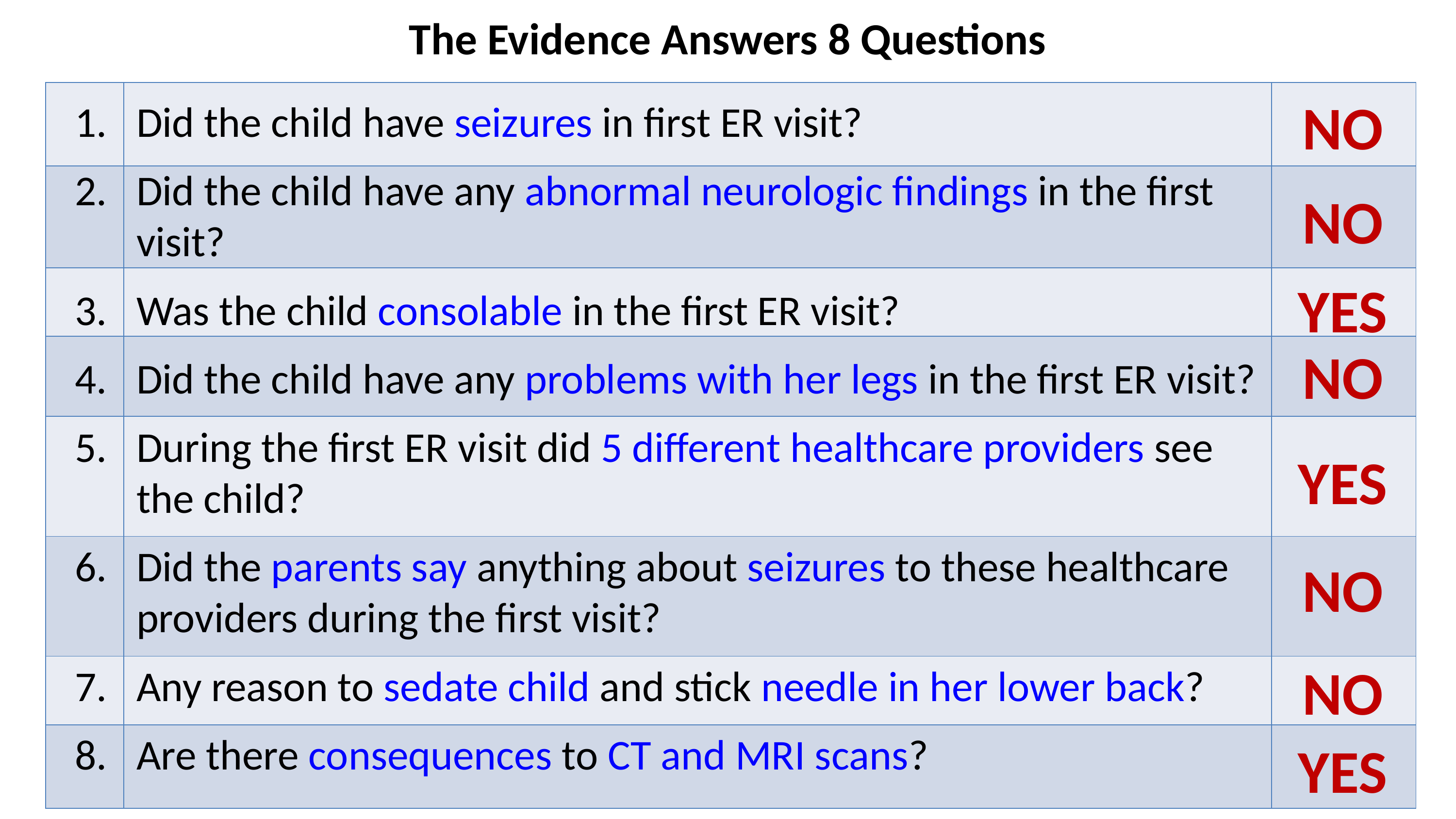

# The Evidence Answers 8 Questions
|  |  |  |
| --- | --- | --- |
|  |  |  |
|  |  |  |
|  |  |  |
|  |  |  |
|  |  |  |
|  |  |  |
|  |  |  |
NO
Did the child have seizures in first ER visit?
Did the child have any abnormal neurologic findings in the first visit?
Was the child consolable in the first ER visit?
Did the child have any problems with her legs in the first ER visit?
During the first ER visit did 5 different healthcare providers see the child?
Did the parents say anything about seizures to these healthcare providers during the first visit?
Any reason to sedate child and stick needle in her lower back?
Are there consequences to CT and MRI scans?
NO
YES
NO
YES
NO
NO
YES
40